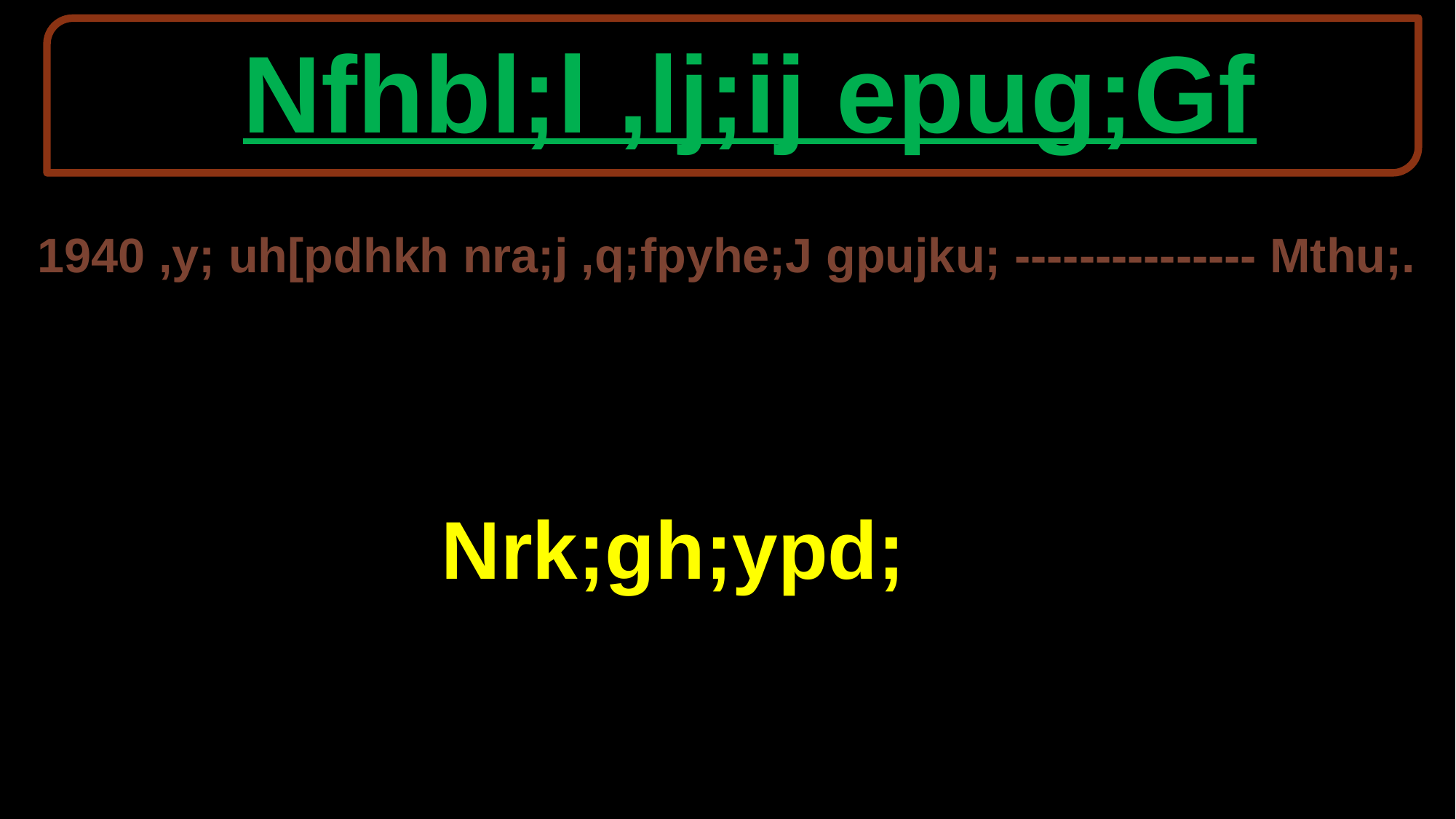

Nfhbl;l ,lj;ij epug;Gf
 1940 ,y; uh[pdhkh nra;j ,q;fpyhe;J gpujku; --------------- Mthu;.
 Nrk;gh;ypd;